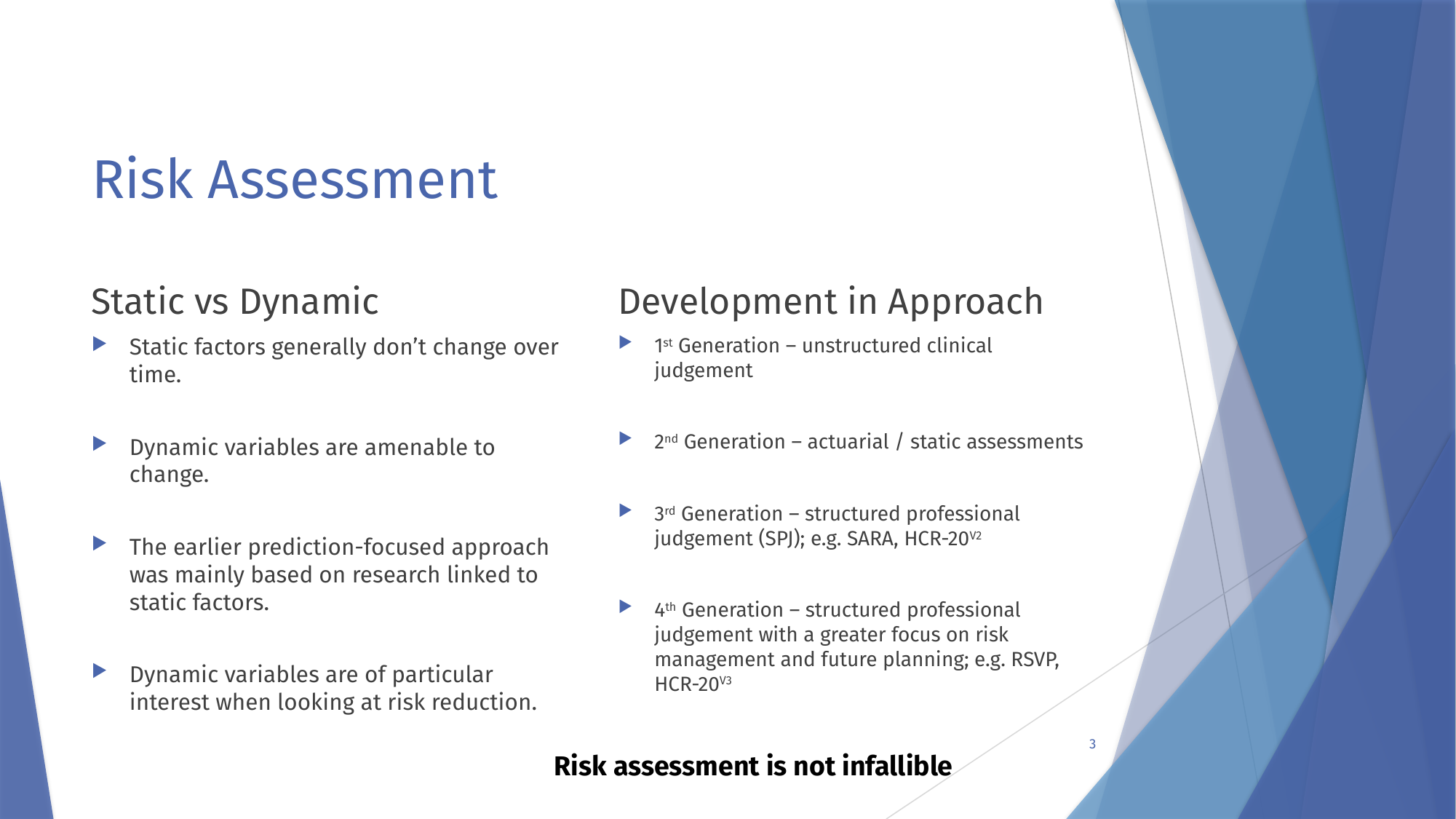

# Risk Assessment
Static vs Dynamic
Development in Approach
Static factors generally don’t change over time.

Dynamic variables are amenable to change.

The earlier prediction-focused approach was mainly based on research linked to static factors.

Dynamic variables are of particular interest when looking at risk reduction.

1st Generation – unstructured clinical judgement

2nd Generation – actuarial / static assessments

3rd Generation – structured professional judgement (SPJ); e.g. SARA, HCR-20V2

4th Generation – structured professional judgement with a greater focus on risk management and future planning; e.g. RSVP, HCR-20V3

3
Risk assessment is not infallible